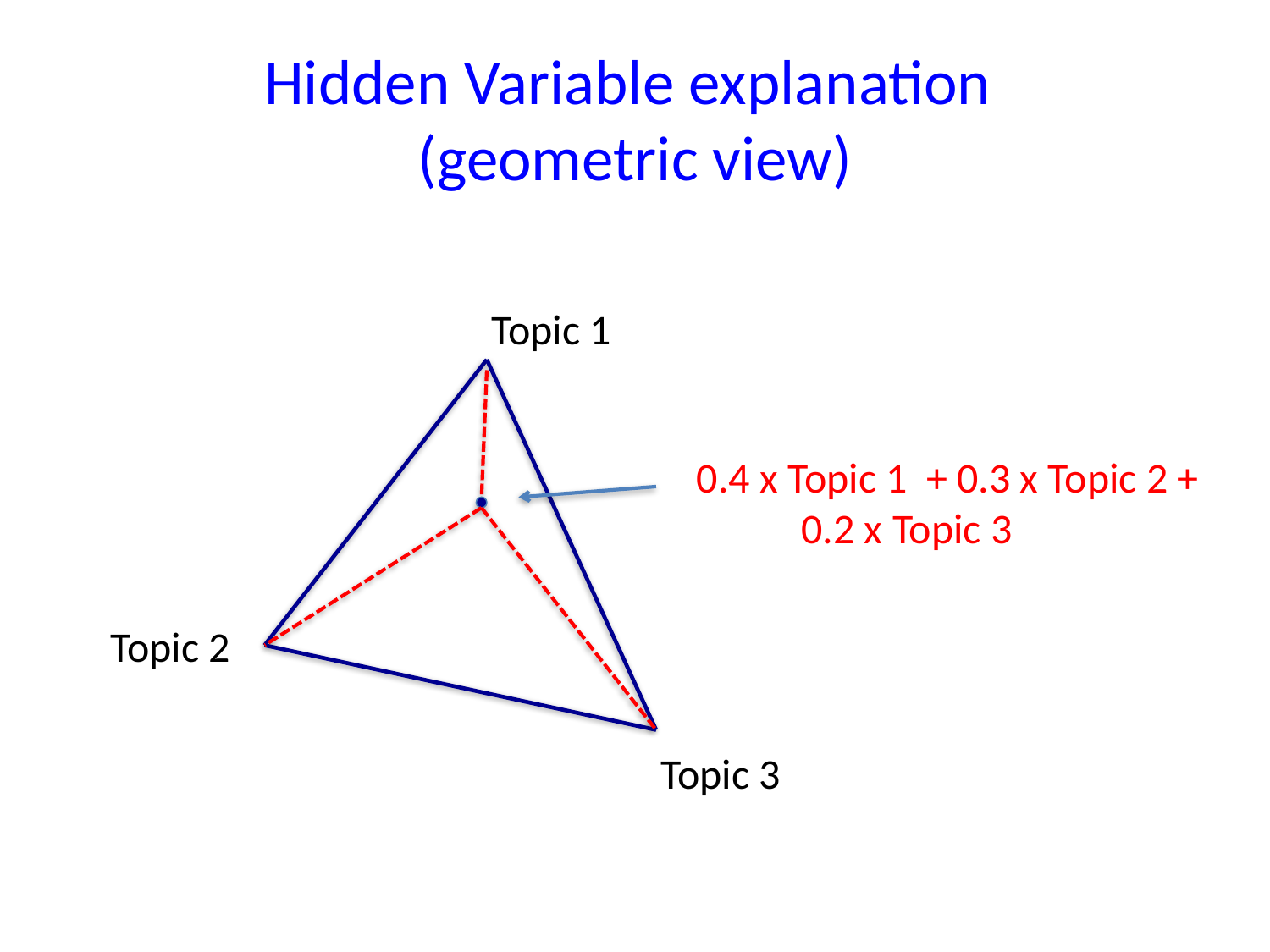

# Hidden Variable explanation (geometric view)
Topic 1
0.4 x Topic 1  + 0.3 x Topic 2 +
           0.2 x Topic 3

Topic 2
Topic 3